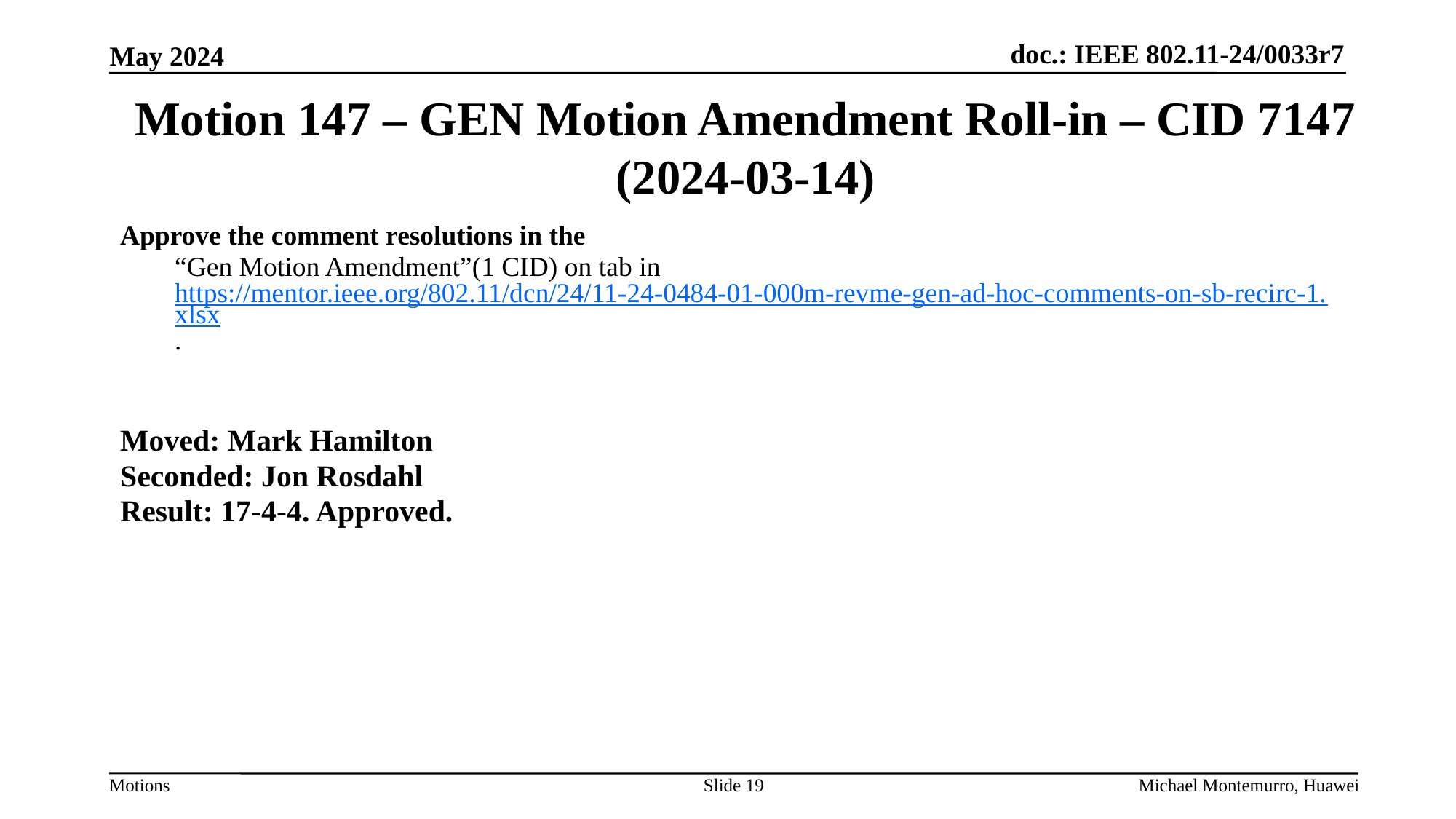

# Motion 147 – GEN Motion Amendment Roll-in – CID 7147 (2024-03-14)
Approve the comment resolutions in the
“Gen Motion Amendment”(1 CID) on tab in https://mentor.ieee.org/802.11/dcn/24/11-24-0484-01-000m-revme-gen-ad-hoc-comments-on-sb-recirc-1.xlsx.

Moved: Mark Hamilton
Seconded: Jon Rosdahl
Result: 17-4-4. Approved.

Slide 19
Michael Montemurro, Huawei